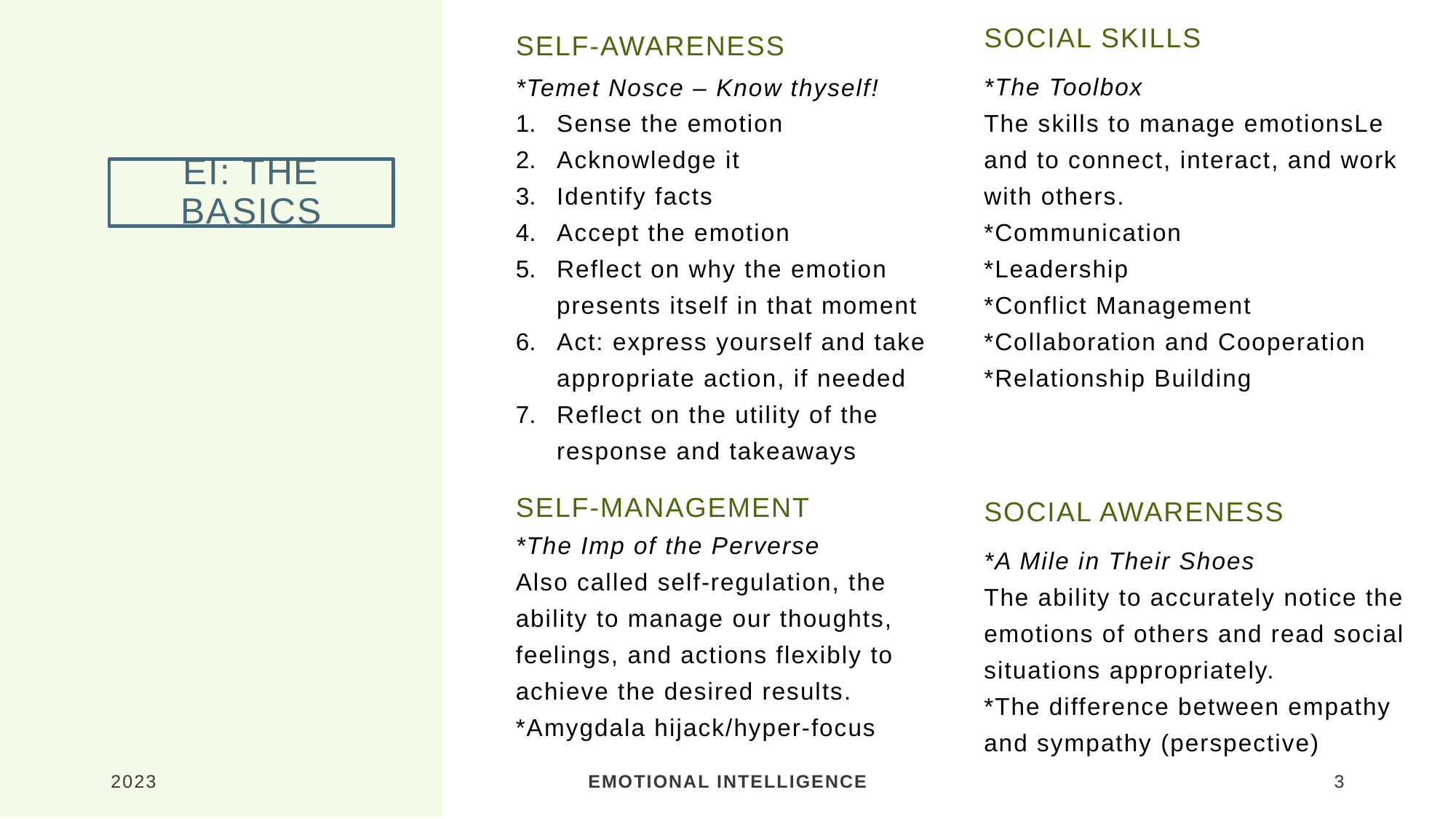

Social skills
Self-awareness
*The Toolbox
The skills to manage emotionsLe and to connect, interact, and work with others.
*Communication
*Leadership
*Conflict Management
*Collaboration and Cooperation
*Relationship Building
*Temet Nosce – Know thyself!
Sense the emotion
Acknowledge it
Identify facts
Accept the emotion
Reflect on why the emotion presents itself in that moment
Act: express yourself and take appropriate action, if needed
Reflect on the utility of the response and takeaways
# EI: The Basics
Self-management
Social awareness
*The Imp of the Perverse
Also called self-regulation, the ability to manage our thoughts, feelings, and actions flexibly to achieve the desired results.
*Amygdala hijack/hyper-focus
*A Mile in Their Shoes
The ability to accurately notice the emotions of others and read social situations appropriately.
*The difference between empathy and sympathy (perspective)
2023
EMOTIONAL INTELLIGENCE
3